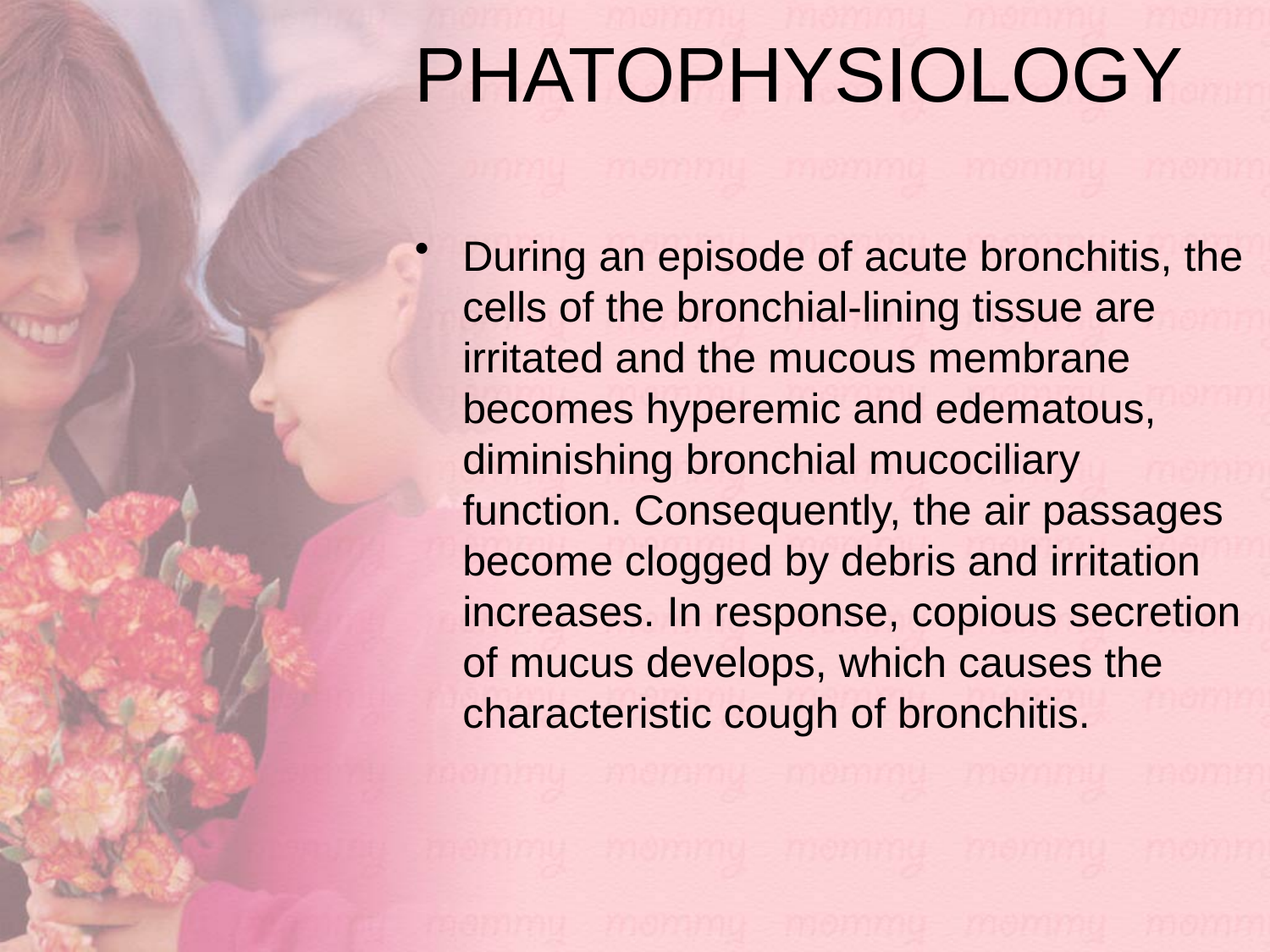

# PHATOPHYSIOLOGY
During an episode of acute bronchitis, the cells of the bronchial-lining tissue are irritated and the mucous membrane becomes hyperemic and edematous, diminishing bronchial mucociliary function. Consequently, the air passages become clogged by debris and irritation increases. In response, copious secretion of mucus develops, which causes the characteristic cough of bronchitis.